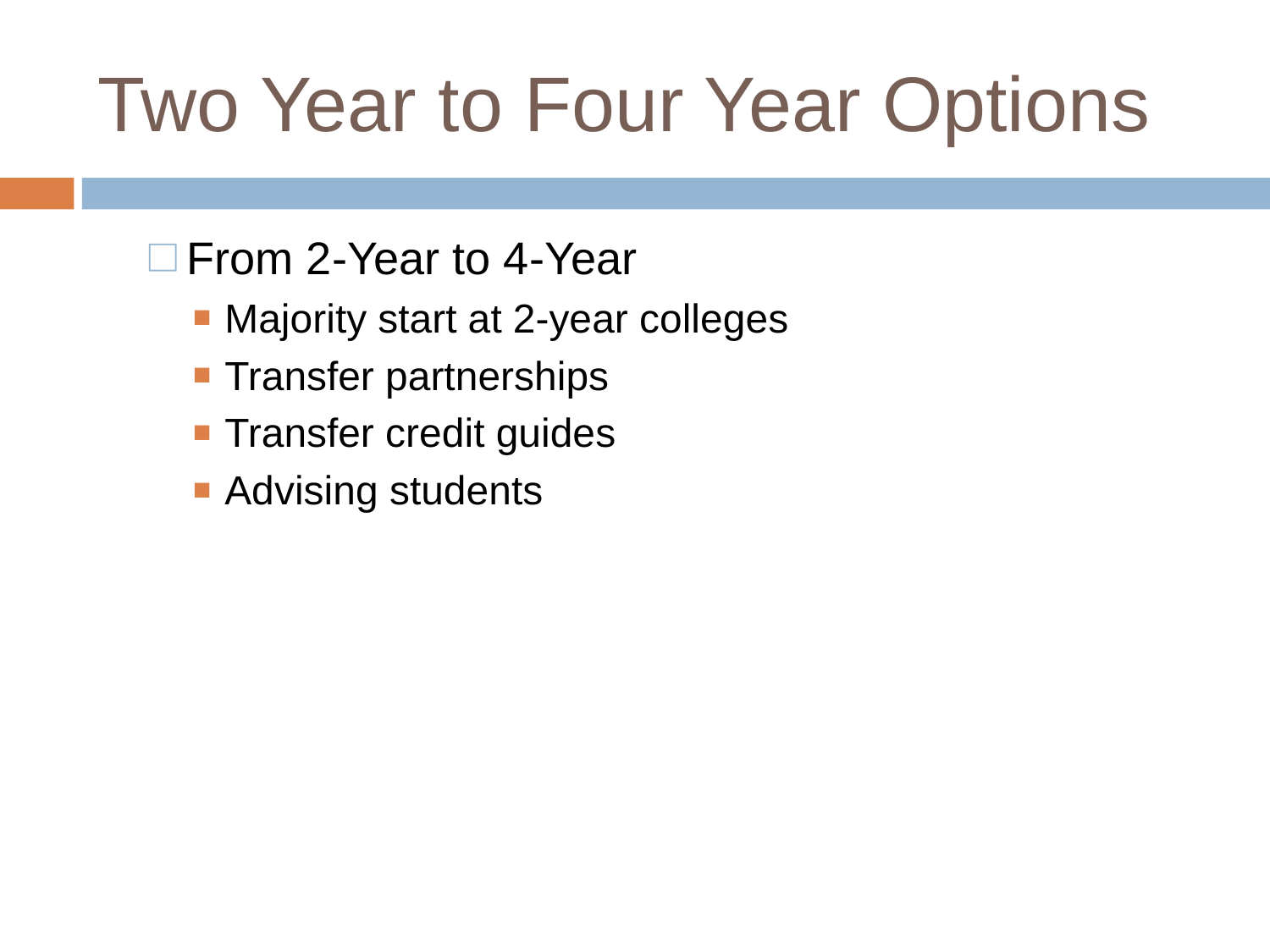

# Two Year to Four Year Options
From 2-Year to 4-Year
Majority start at 2-year colleges
Transfer partnerships
Transfer credit guides
Advising students